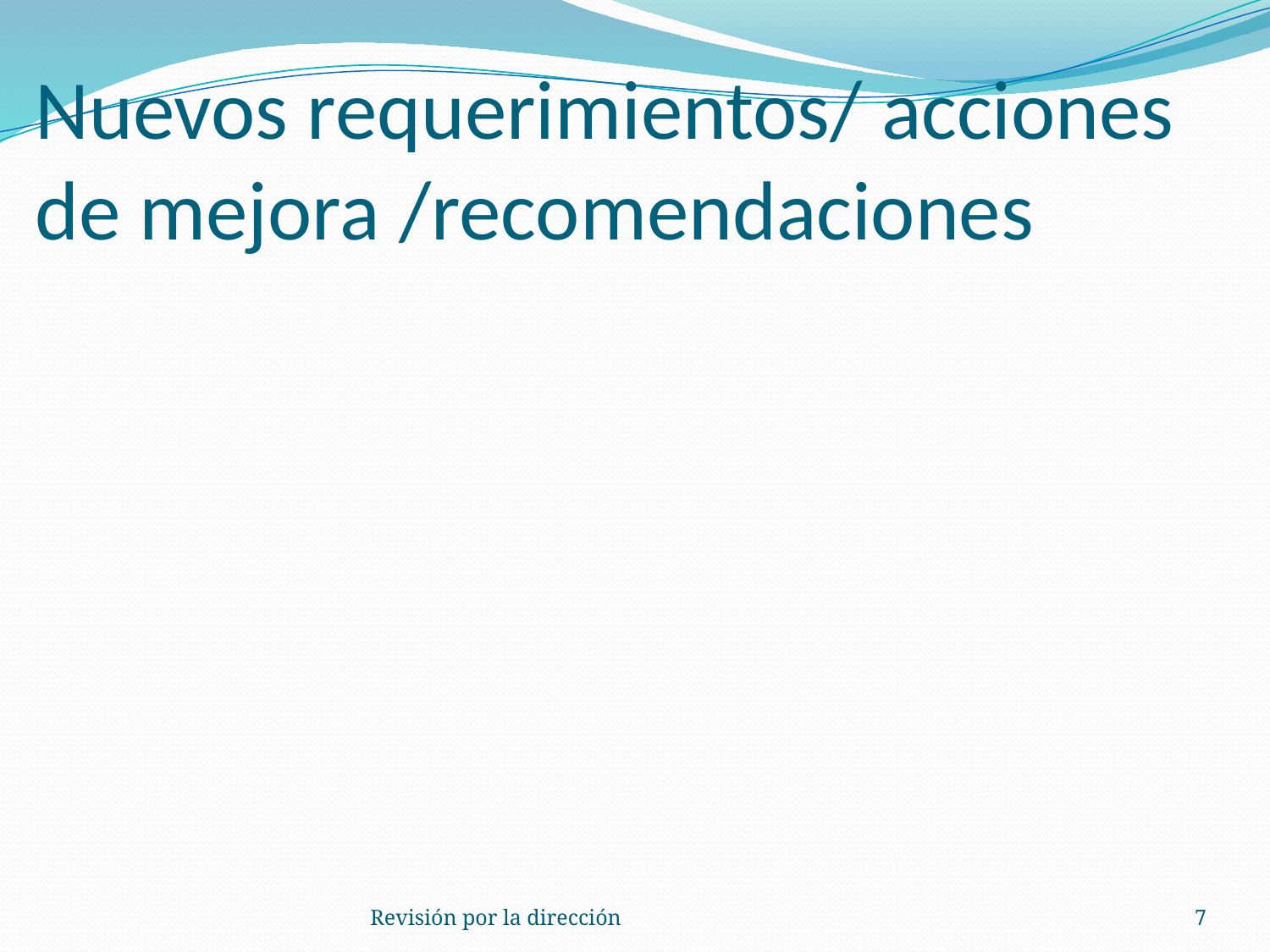

# Nuevos requerimientos/ acciones de mejora /recomendaciones

Revisión por la dirección
7